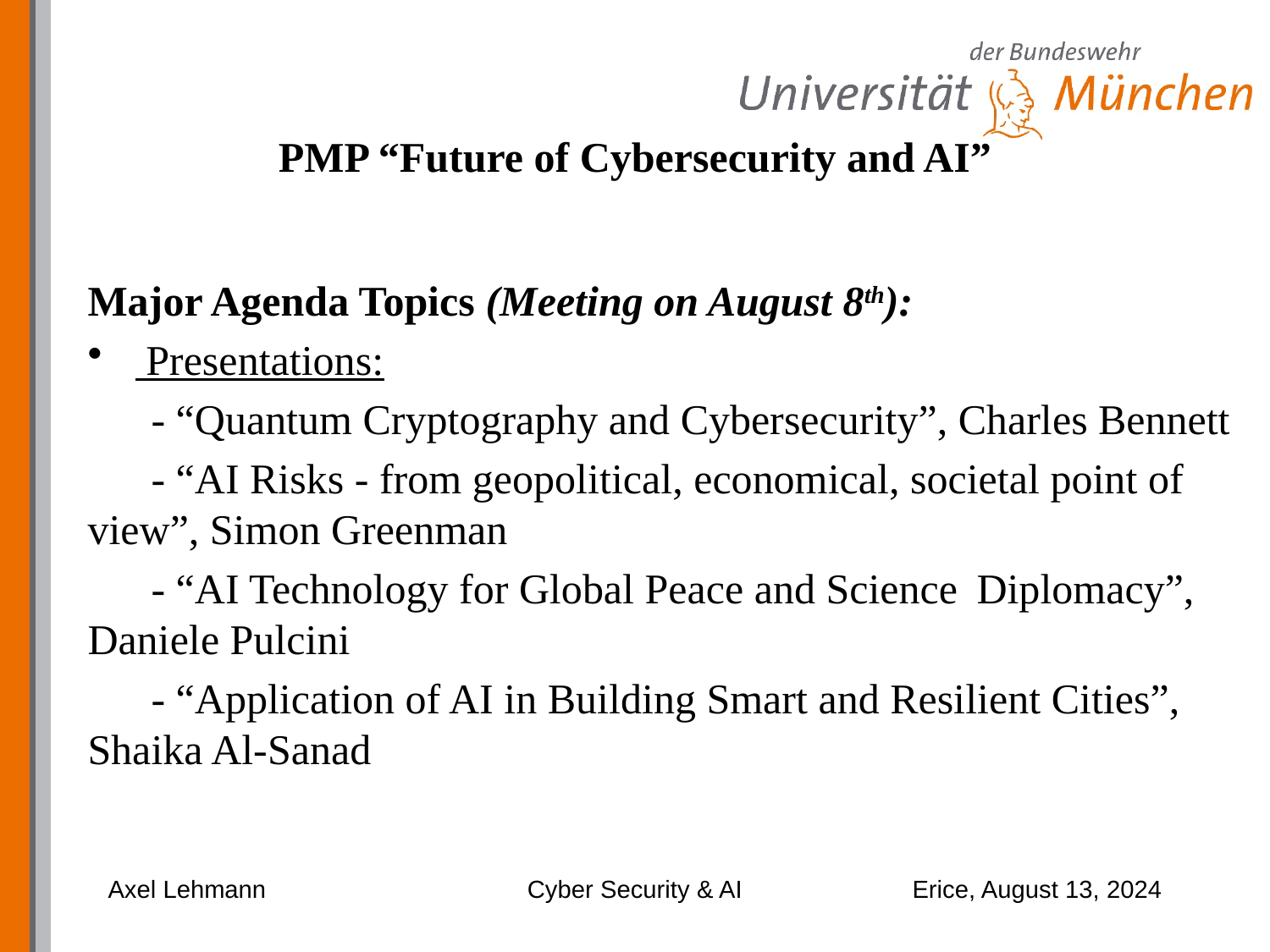

# PMP “Future of Cybersecurity and AI”
Major Agenda Topics (Meeting on August 8th):
 Presentations:
      - “Quantum Cryptography and Cybersecurity”, Charles Bennett
      - “AI Risks - from geopolitical, economical, societal point of 	view”, Simon Greenman
      - “AI Technology for Global Peace and Science 	Diplomacy”, 	Daniele Pulcini
      - “Application of AI in Building Smart and Resilient Cities”, 	Shaika Al-Sanad

Axel Lehmann
Cyber Security & AI
Erice, August 13, 2024